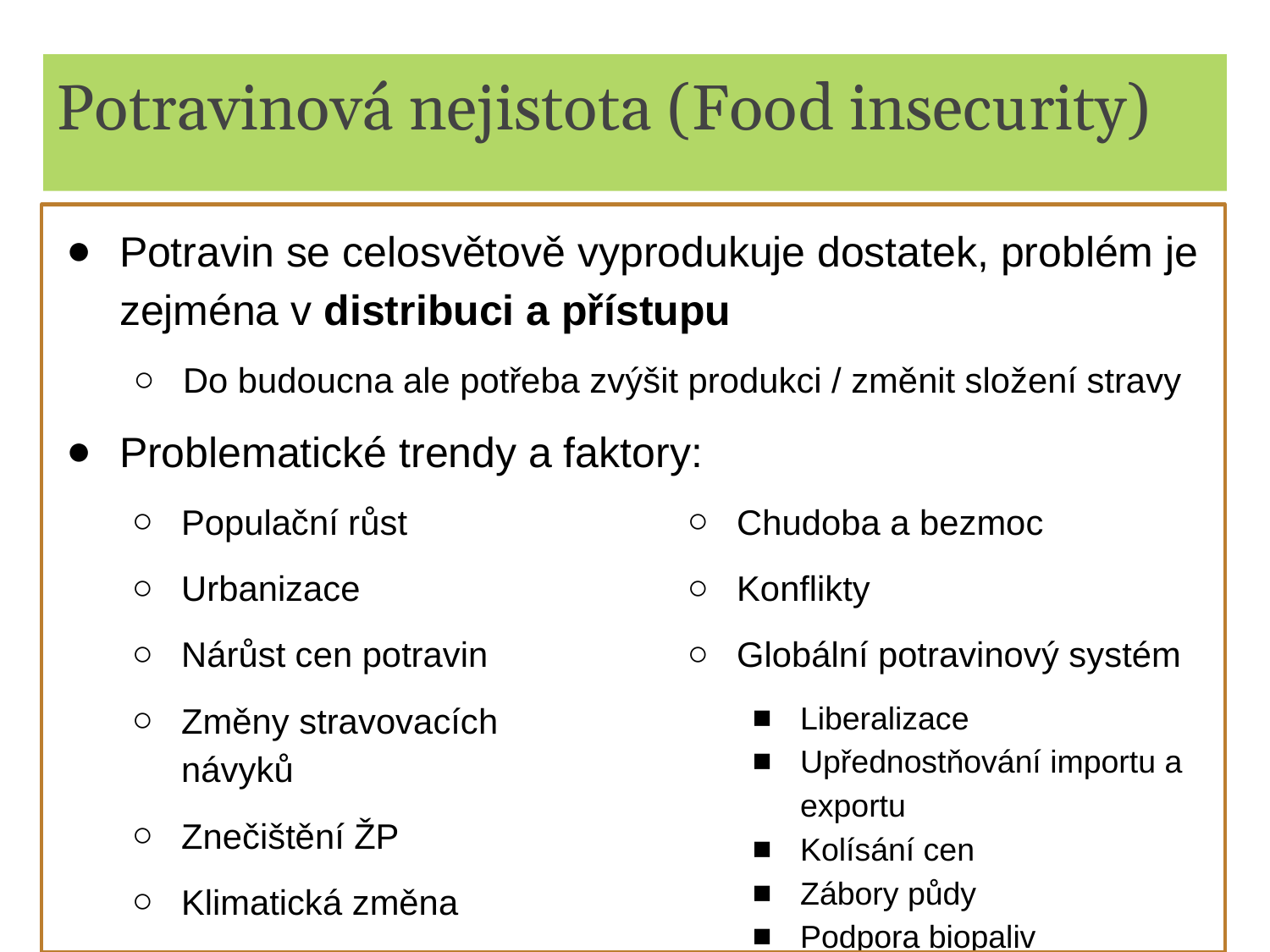

# Potravinová nejistota (Food insecurity)

Potravin se celosvětově vyprodukuje dostatek, problém je zejména v distribuci a přístupu
Do budoucna ale potřeba zvýšit produkci / změnit složení stravy
Problematické trendy a faktory:
Populační růst
Urbanizace
Nárůst cen potravin
Změny stravovacích návyků
Znečištění ŽP
Klimatická změna
Chudoba a bezmoc
Konflikty
Globální potravinový systém
Liberalizace
Upřednostňování importu a exportu
Kolísání cen
Zábory půdy
Podpora biopaliv